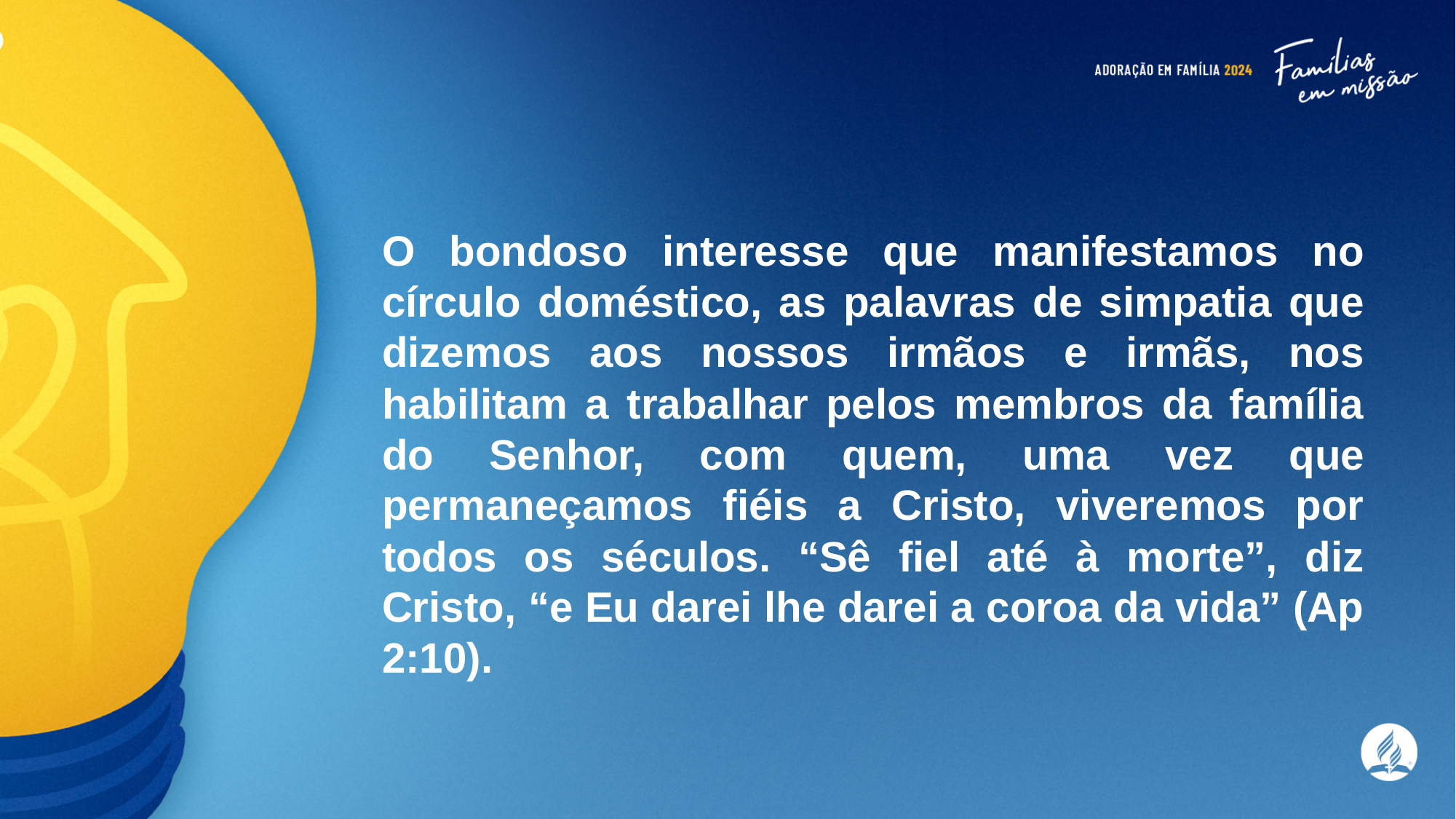

O bondoso interesse que manifestamos no círculo doméstico, as palavras de simpatia que dizemos aos nossos irmãos e irmãs, nos habilitam a trabalhar pelos membros da família do Senhor, com quem, uma vez que permaneçamos fiéis a Cristo, viveremos por todos os séculos. “Sê fiel até à morte”, diz Cristo, “e Eu darei lhe darei a coroa da vida” (Ap 2:10).